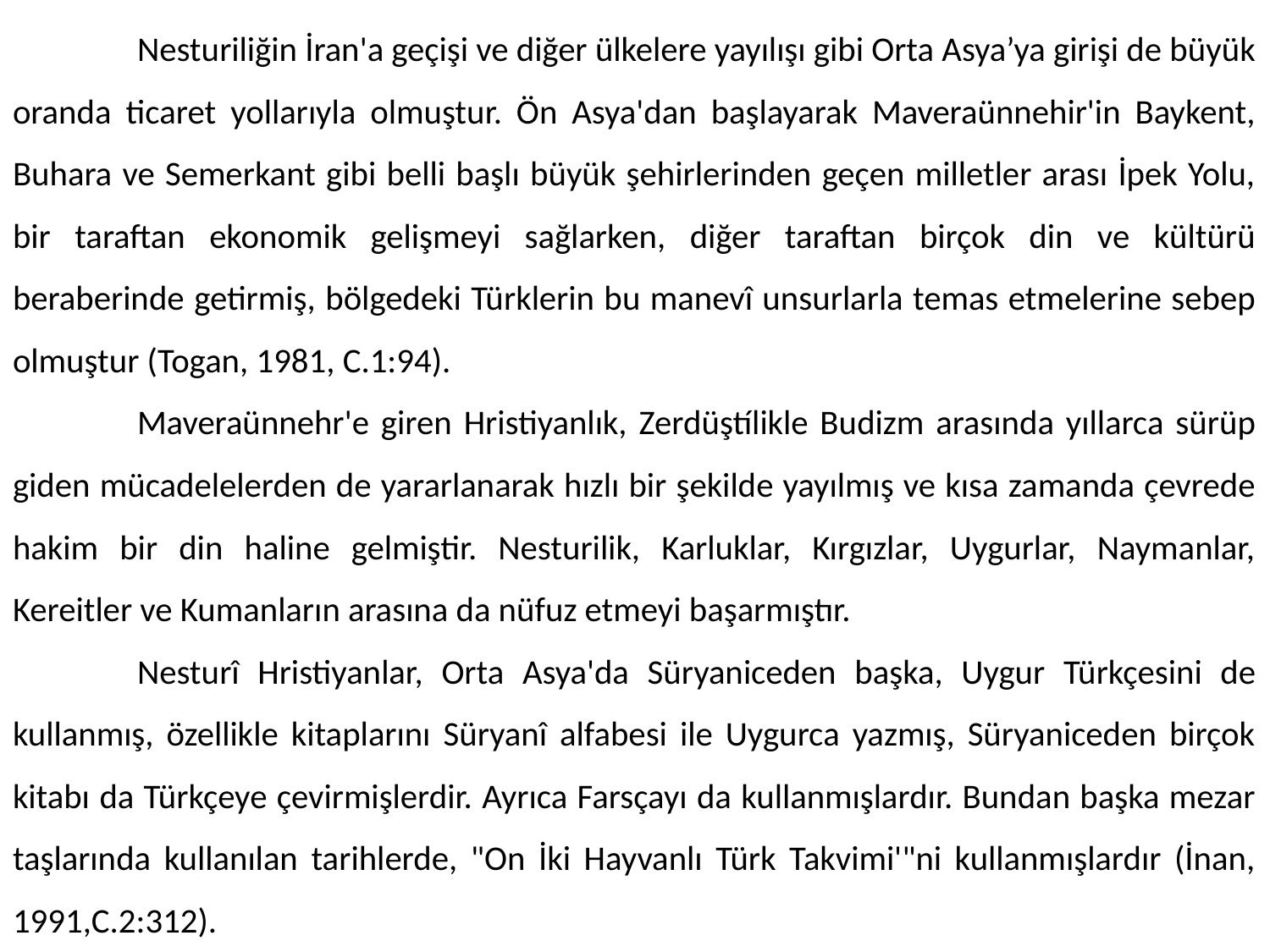

Nesturiliğin İran'a geçişi ve diğer ülkelere yayılışı gibi Orta Asya’ya girişi de büyük oranda ticaret yollarıyla olmuştur. Ön Asya'dan başlayarak Maveraünnehir'in Baykent, Buhara ve Semerkant gibi belli başlı büyük şehirlerinden geçen milletler arası İpek Yolu, bir taraftan ekonomik gelişmeyi sağlarken, diğer taraftan birçok din ve kültürü beraberinde getirmiş, bölgedeki Türklerin bu manevî unsurlarla temas etmelerine sebep olmuştur (Togan, 1981, C.1:94).
	Maveraünnehr'e giren Hristiyanlık, Zerdüştílikle Budizm arasında yıllarca sürüp giden mücadelelerden de yararlanarak hızlı bir şekilde yayılmış ve kısa zamanda çevrede hakim bir din haline gelmiştir. Nesturilik, Karluklar, Kırgızlar, Uygurlar, Naymanlar, Kereitler ve Kumanların arasına da nüfuz etmeyi başarmıştır.
	Nesturî Hristiyanlar, Orta Asya'da Süryaniceden başka, Uygur Türkçesini de kullanmış, özellikle kitaplarını Süryanî alfabesi ile Uygurca yazmış, Süryaniceden birçok kitabı da Türkçeye çevirmişlerdir. Ayrıca Farsçayı da kullanmışlardır. Bundan başka mezar taşlarında kullanılan tarihlerde, "On İki Hayvanlı Türk Takvimi'"ni kullanmışlardır (İnan, 1991,C.2:312).